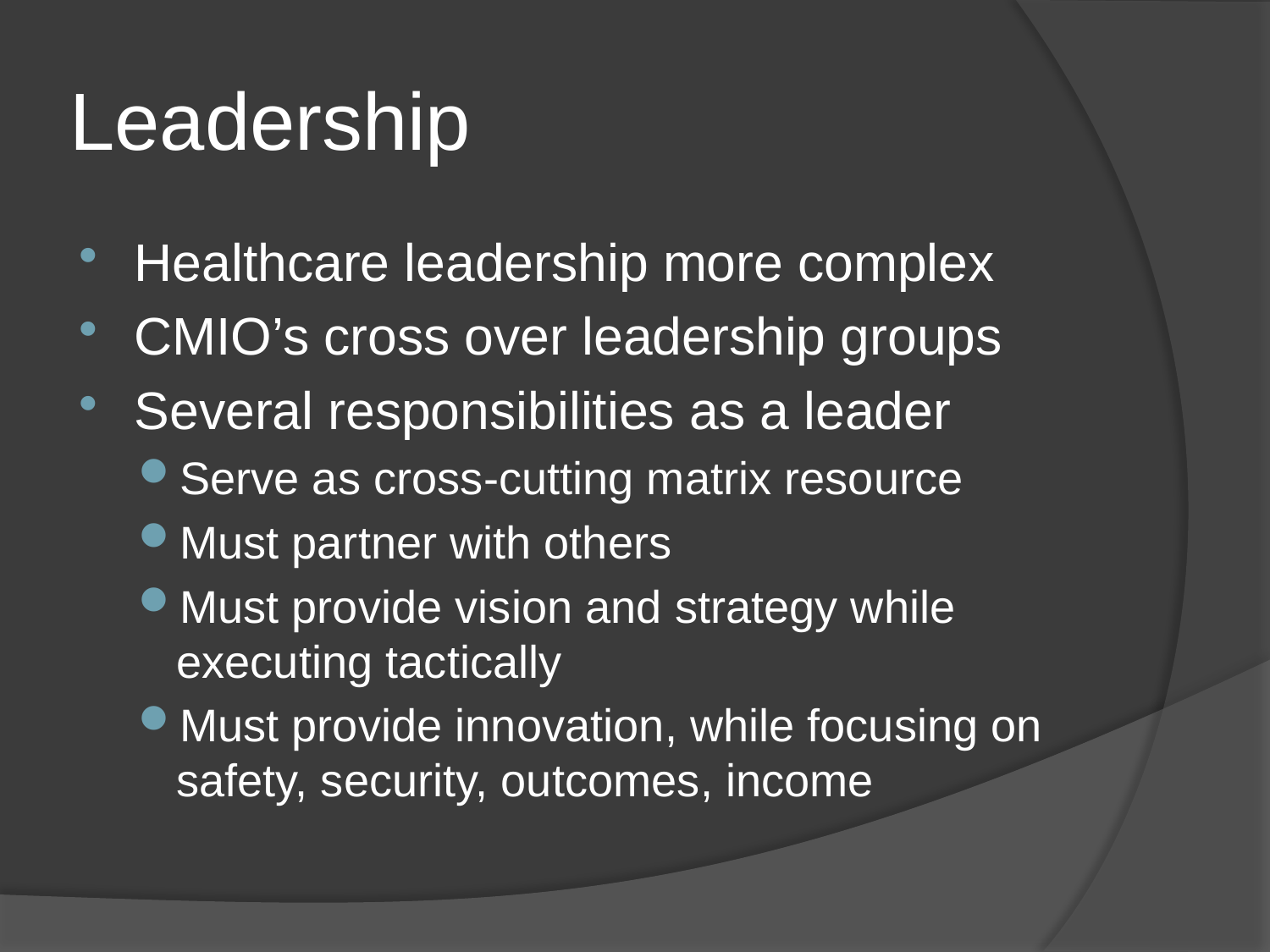

# Leadership
Healthcare leadership more complex
CMIO’s cross over leadership groups
Several responsibilities as a leader
Serve as cross-cutting matrix resource
Must partner with others
Must provide vision and strategy while executing tactically
Must provide innovation, while focusing on safety, security, outcomes, income